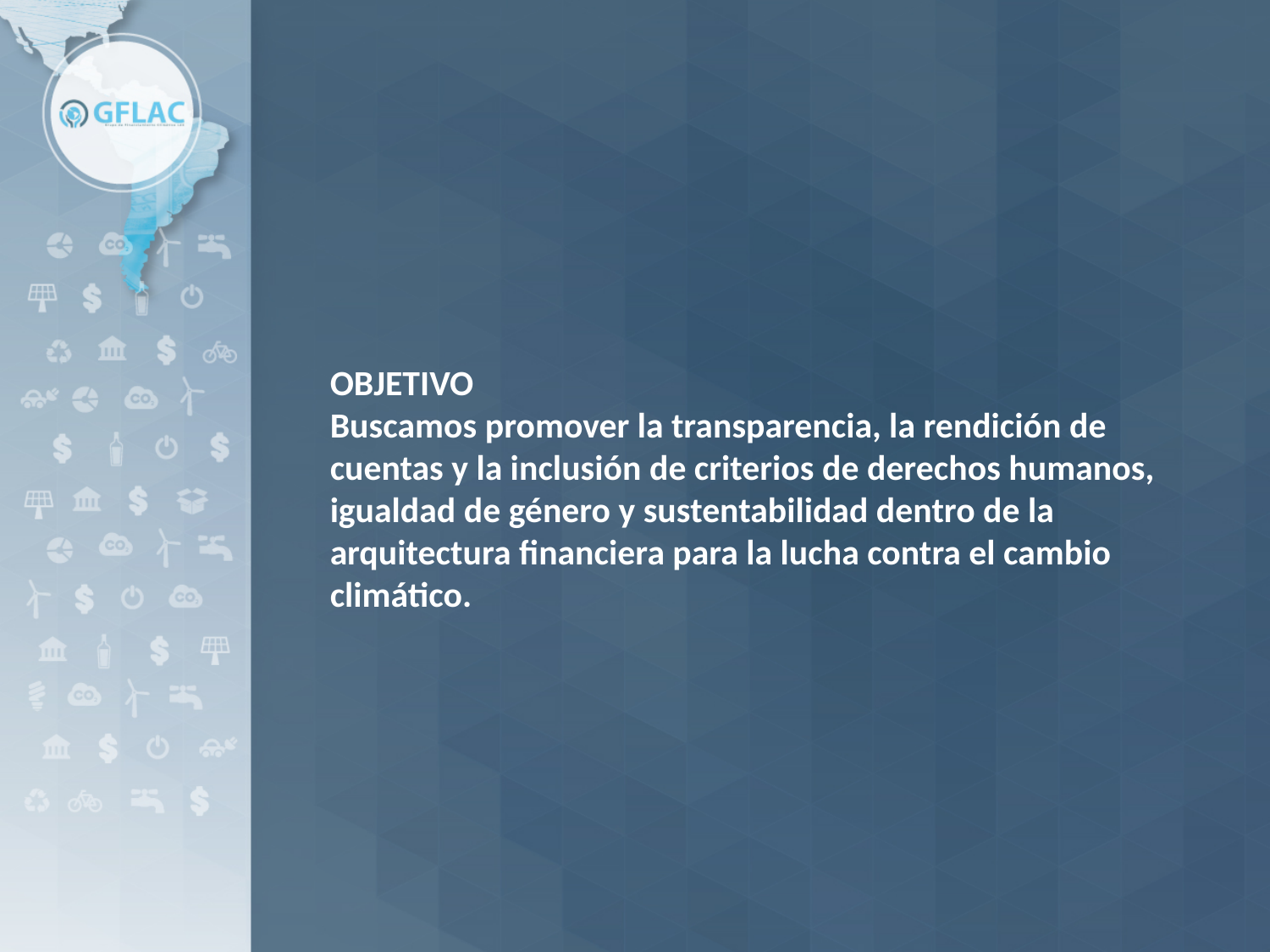

OBJETIVO
Buscamos promover la transparencia, la rendición de cuentas y la inclusión de criterios de derechos humanos, igualdad de género y sustentabilidad dentro de la arquitectura financiera para la lucha contra el cambio climático.